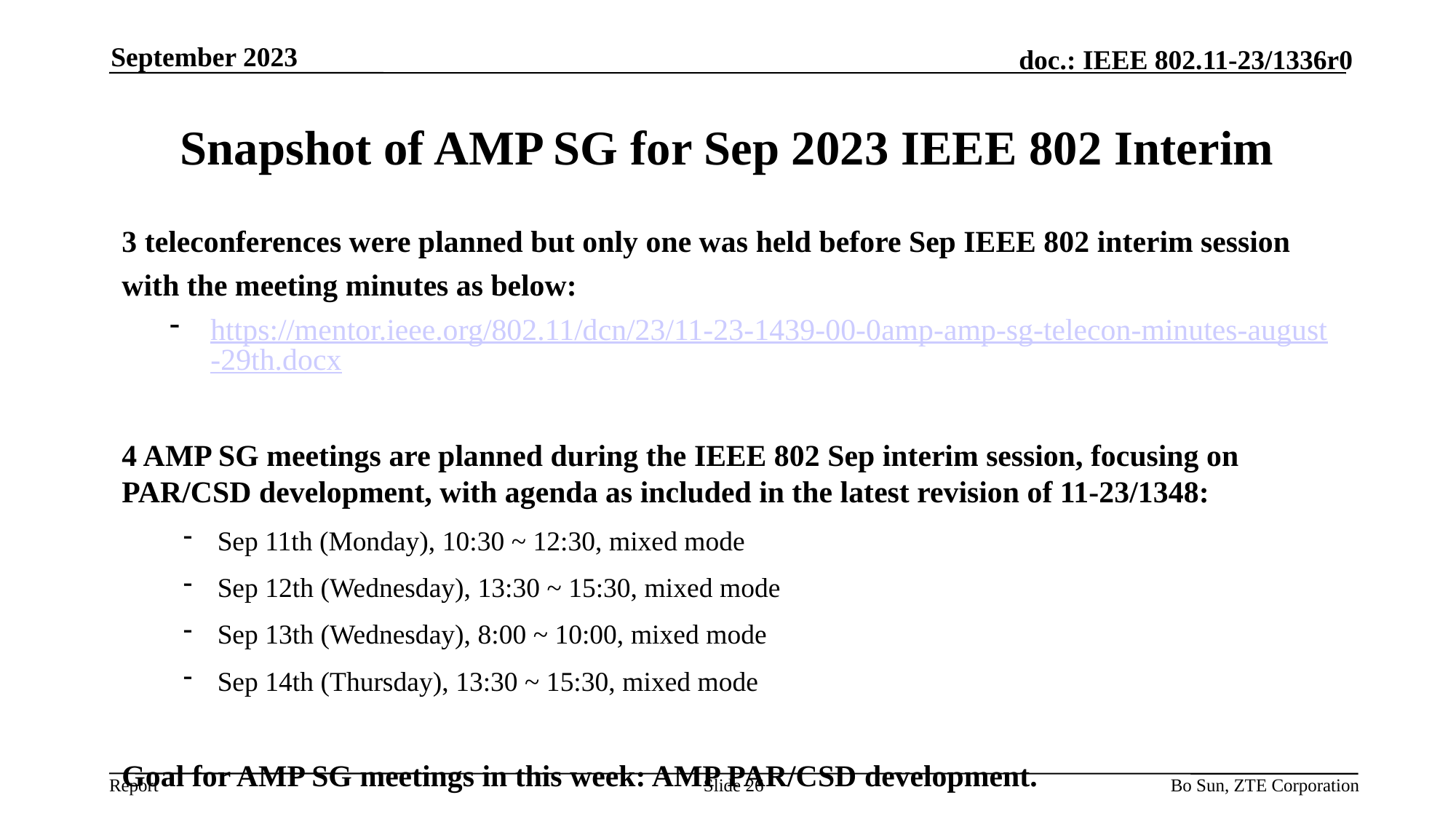

September 2023
# Snapshot of AMP SG for Sep 2023 IEEE 802 Interim
3 teleconferences were planned but only one was held before Sep IEEE 802 interim session with the meeting minutes as below:
https://mentor.ieee.org/802.11/dcn/23/11-23-1439-00-0amp-amp-sg-telecon-minutes-august-29th.docx

4 AMP SG meetings are planned during the IEEE 802 Sep interim session, focusing on PAR/CSD development, with agenda as included in the latest revision of 11-23/1348:
Sep 11th (Monday), 10:30 ~ 12:30, mixed mode
Sep 12th (Wednesday), 13:30 ~ 15:30, mixed mode
Sep 13th (Wednesday), 8:00 ~ 10:00, mixed mode
Sep 14th (Thursday), 13:30 ~ 15:30, mixed mode

Goal for AMP SG meetings in this week: AMP PAR/CSD development.
Slide 26
Bo Sun, ZTE Corporation